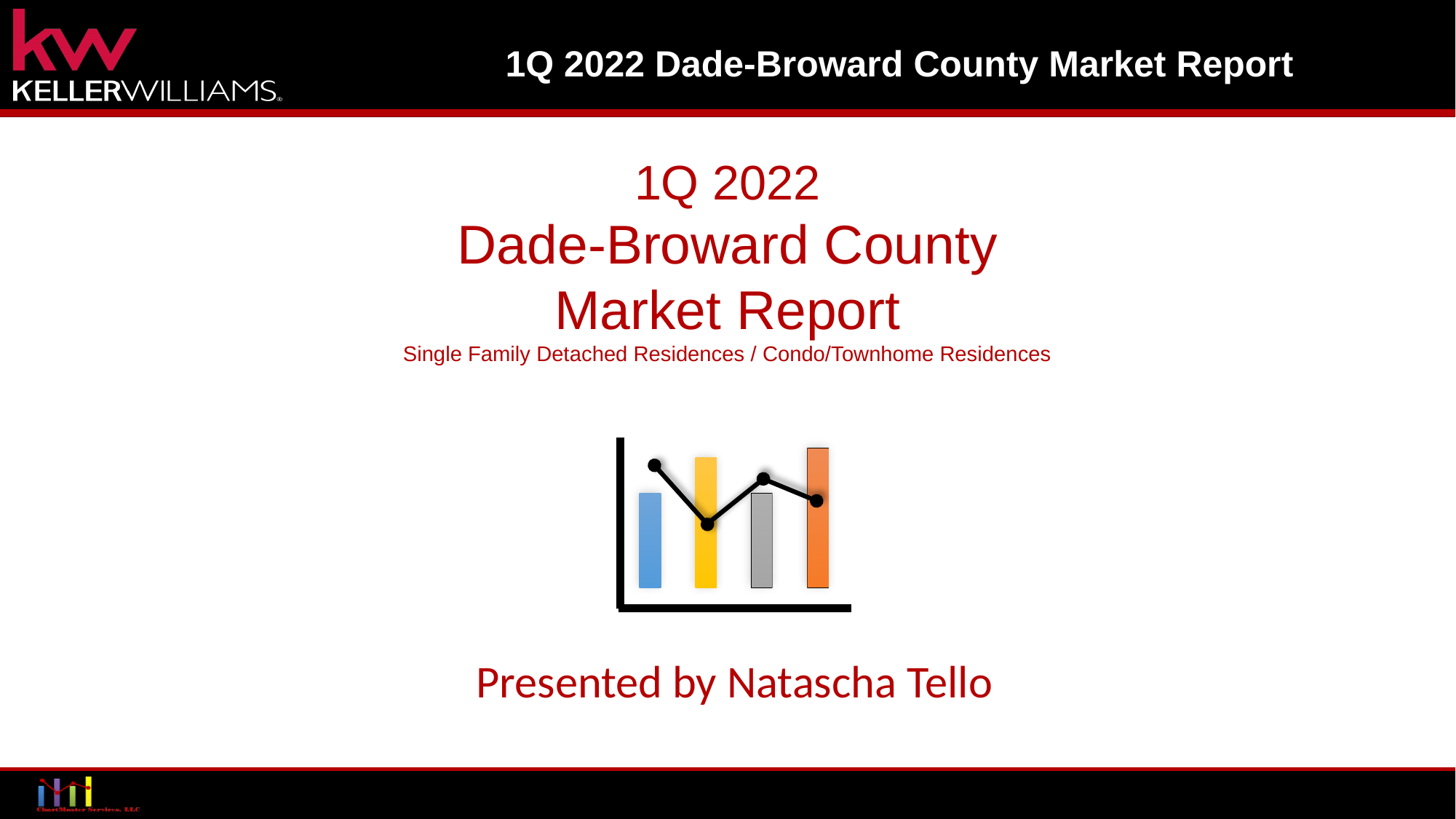

1Q 2022 Dade-Broward County Market Report
Proprietary Information
Proprietary Information
Proprietary Information
1Q 2022
Dade-Broward County
Market Report
Single Family Detached Residences / Condo/Townhome Residences

Presented by Natascha Tello